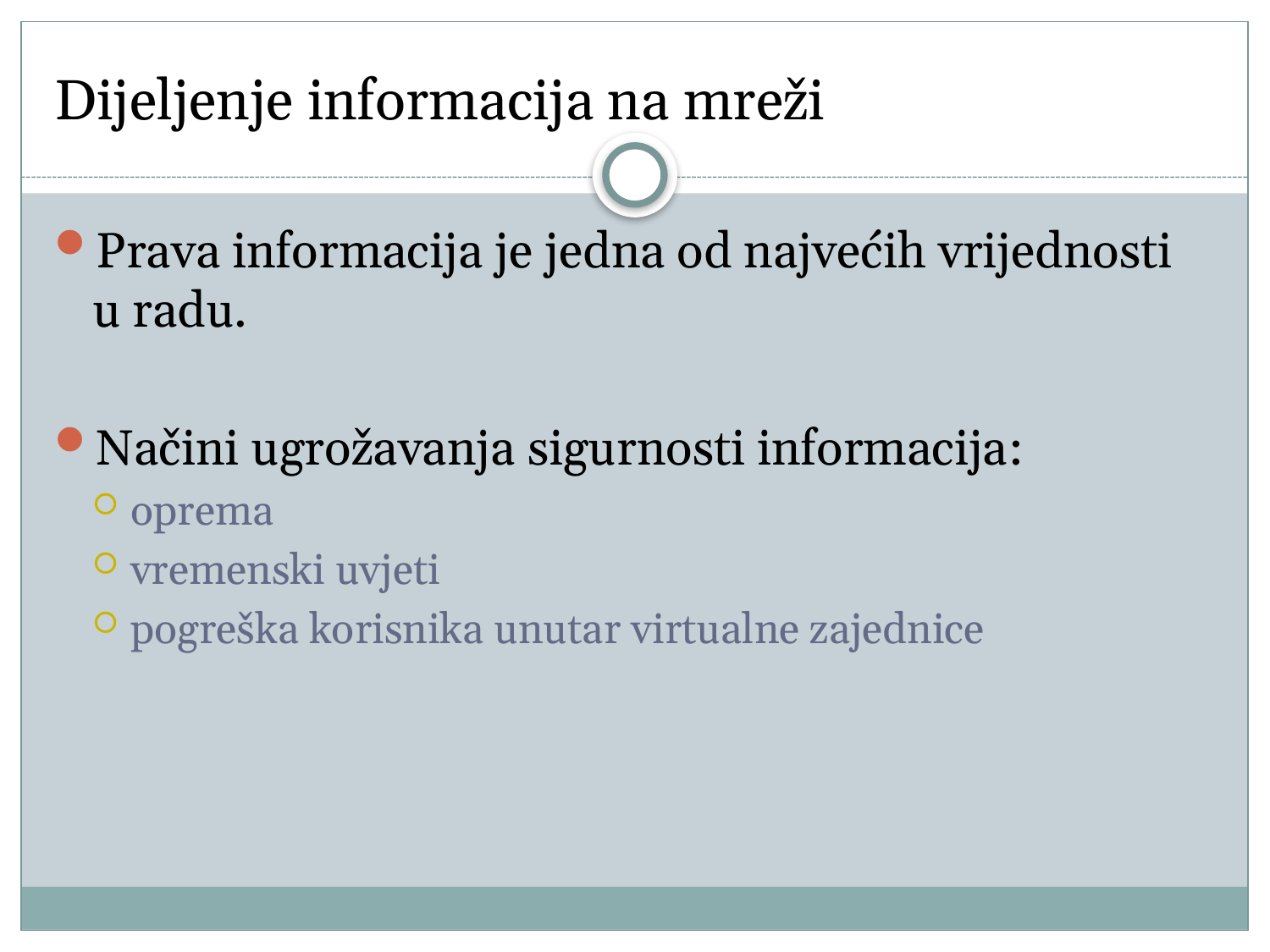

# Dijeljenje informacija na mreži
Prava informacija je jedna od najvećih vrijednosti u radu.

Načini ugrožavanja sigurnosti informacija:
oprema
vremenski uvjeti
pogreška korisnika unutar virtualne zajednice